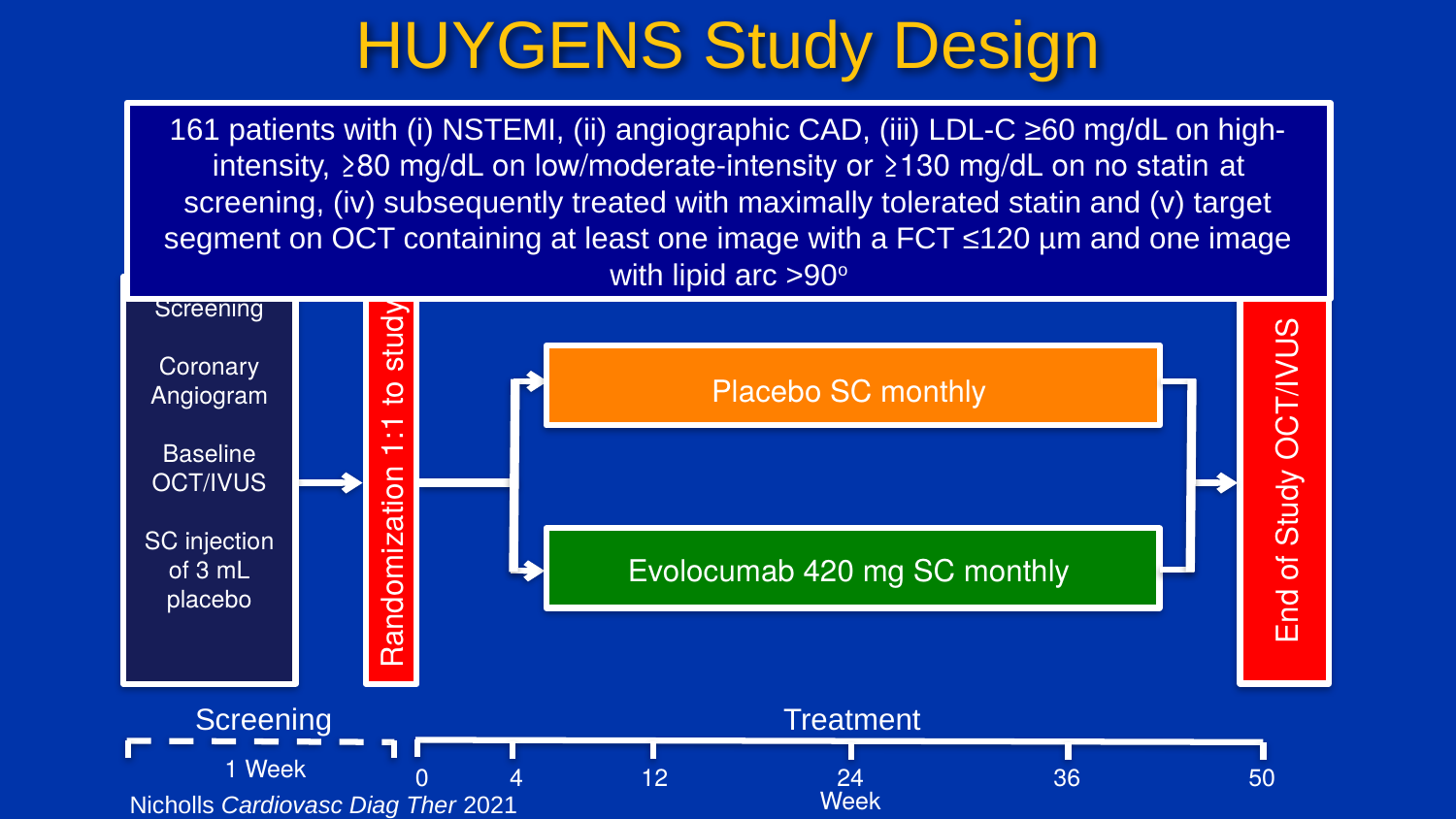

# HUYGENS Study Design
161 patients with (i) NSTEMI, (ii) angiographic CAD, (iii) LDL-C ≥60 mg/dL on high-intensity, ≥80 mg/dL on low/moderate-intensity or ≥130 mg/dL on no statin at screening, (iv) subsequently treated with maximally tolerated statin and (v) target segment on OCT containing at least one image with a FCT ≤120 µm and one image with lipid arc >90o

Screening

Coronary Angiogram

Baseline OCT/IVUS

SC injection of 3 mL placebo

Placebo SC monthly
Randomization 1:1 to study
End of Study OCT/IVUS

Evolocumab 420 mg SC monthly
1 Week
0
24
36
50
4
12
Screening
Treatment
Week
Nicholls Cardiovasc Diag Ther 2021